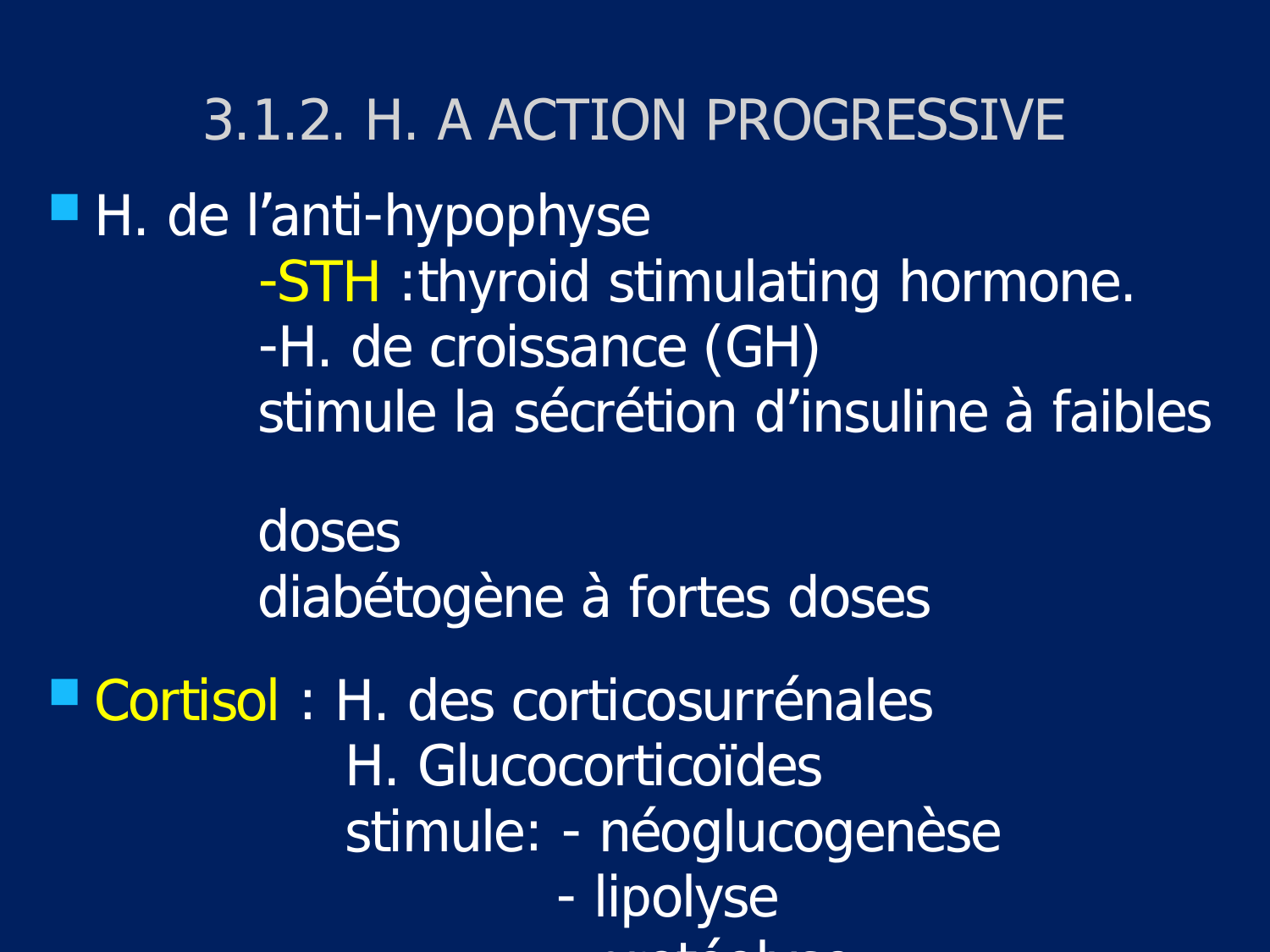

# 3.1.2. H. A ACTION PROGRESSIVE
H. de l’anti-hypophyse
            -STH :thyroid stimulating hormone.
            -H. de croissance (GH)
            stimule la sécrétion d’insuline à faibles
            doses
            diabétogène à fortes doses

Cortisol : H. des corticosurrénales
                 H. Glucocorticoïdes
                 stimule: - néoglucogenèse
                             - lipolyse
                             - protéolyse